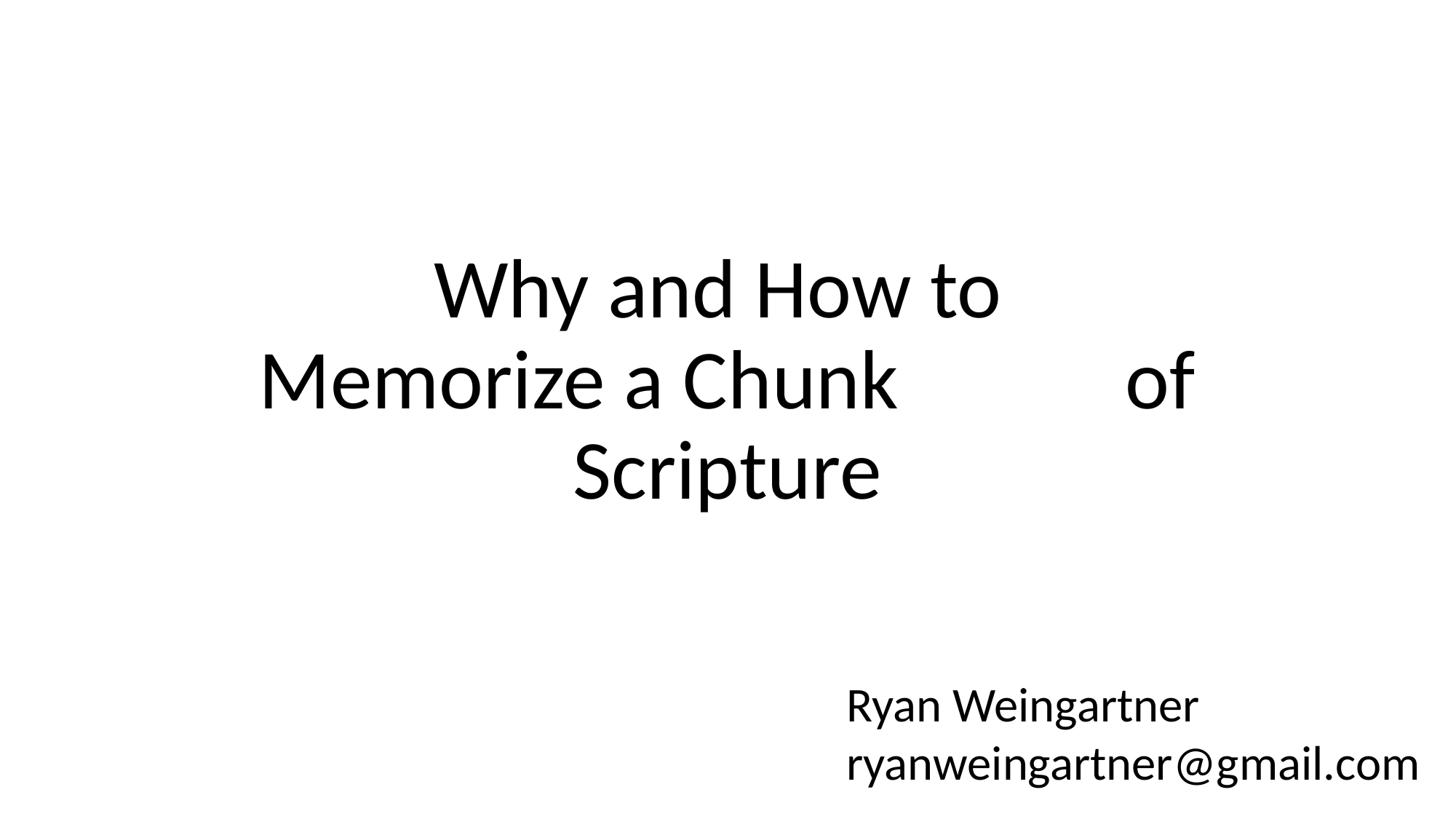

# Why and How to Memorize a Chunk            of Scripture
Ryan Weingartner
ryanweingartner@gmail.com